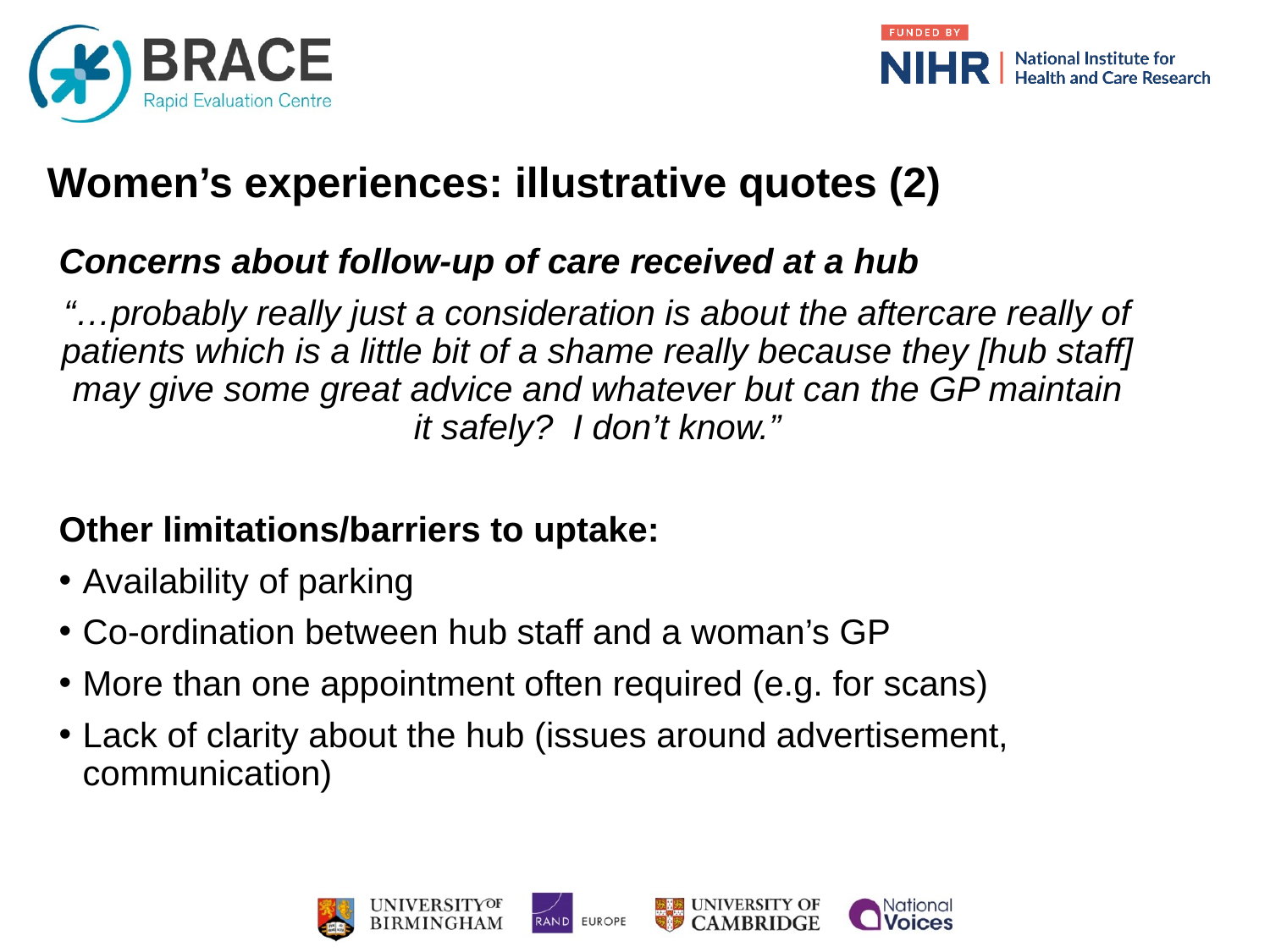

Women’s experiences: illustrative quotes (2)
Concerns about follow-up of care received at a hub
“…probably really just a consideration is about the aftercare really of patients which is a little bit of a shame really because they [hub staff] may give some great advice and whatever but can the GP maintain it safely?  I don’t know.”

Other limitations/barriers to uptake:
Availability of parking
Co-ordination between hub staff and a woman’s GP
More than one appointment often required (e.g. for scans)
Lack of clarity about the hub (issues around advertisement, communication)